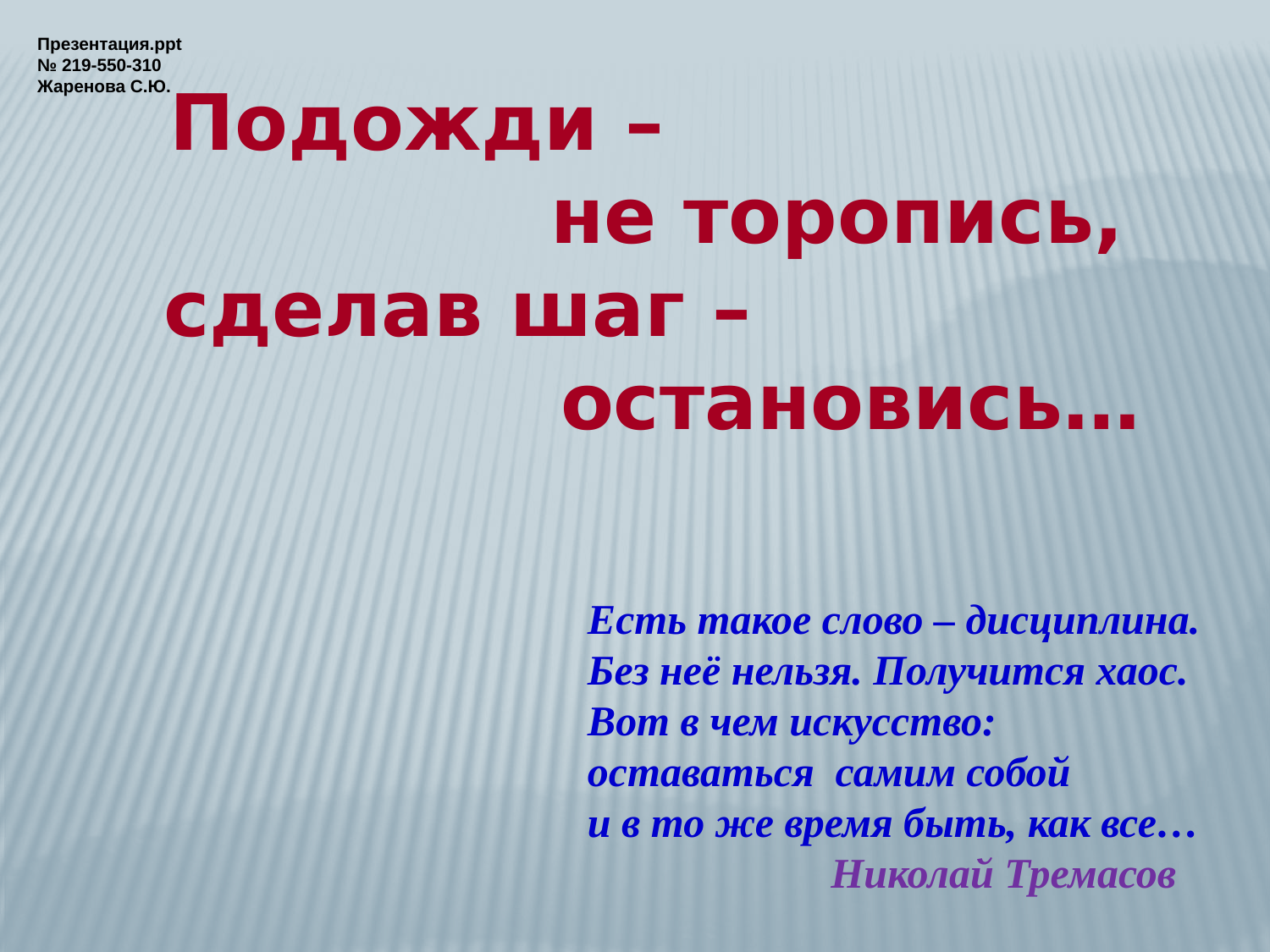

Презентация.ppt
№ 219-550-310
Жаренова С.Ю.
Подожди –
                               не торопись,
    сделав шаг –
                                остановись…

Есть такое слово – дисциплина.
Без неё нельзя. Получится хаос.
Вот в чем искусство:
оставаться  самим собой
и в то же время быть, как все…
                       Николай Тремасов